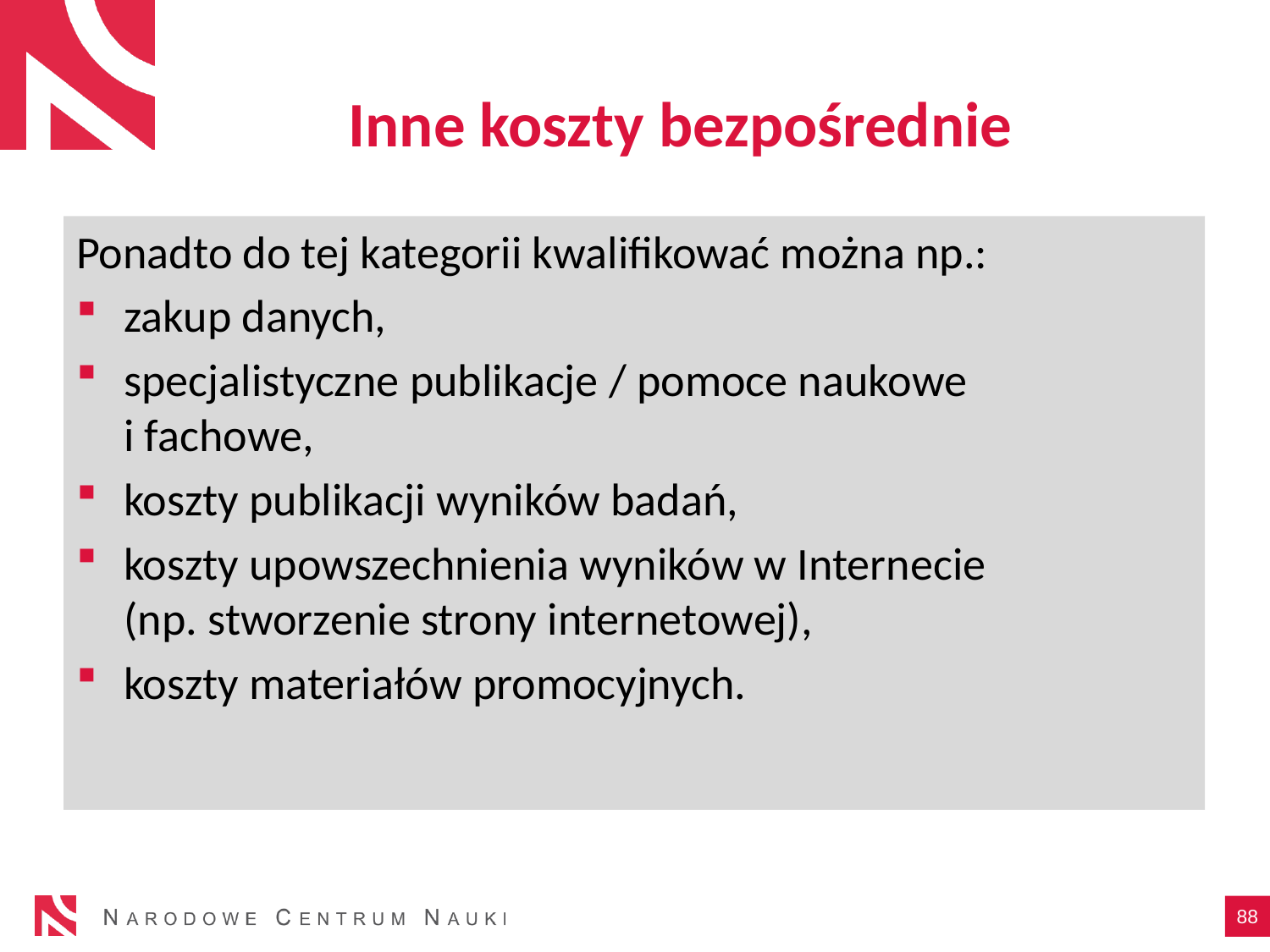

# Inne koszty bezpośrednie
Ponadto do tej kategorii kwalifikować można np.:
zakup danych,
specjalistyczne publikacje / pomoce naukowe
i fachowe,
koszty publikacji wyników badań,
koszty upowszechnienia wyników w Internecie
(np. stworzenie strony internetowej),
koszty materiałów promocyjnych.

88